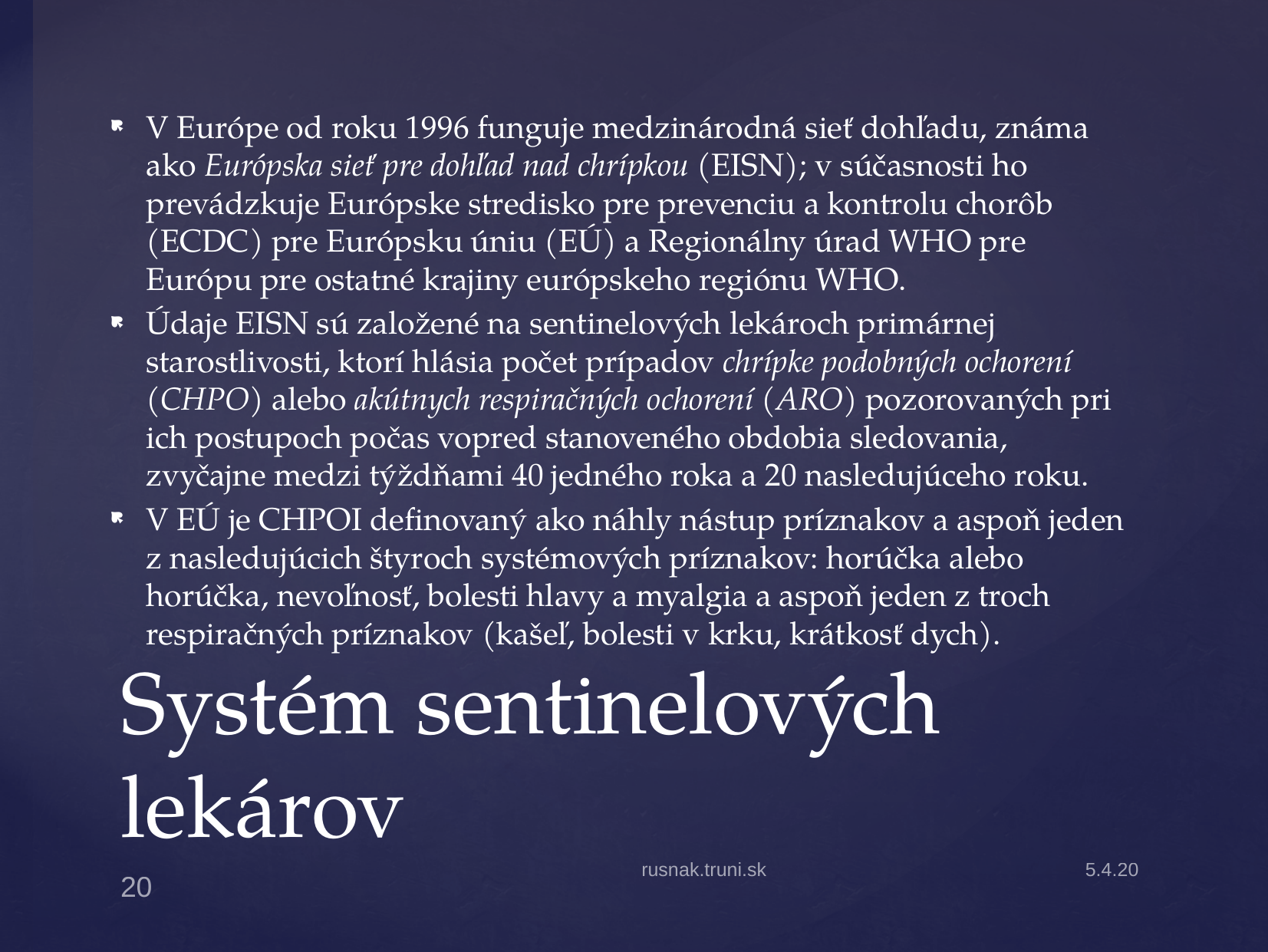

V Európe od roku 1996 funguje medzinárodná sieť dohľadu, známa ako Európska sieť pre dohľad nad chrípkou (EISN); v súčasnosti ho prevádzkuje Európske stredisko pre prevenciu a kontrolu chorôb (ECDC) pre Európsku úniu (EÚ) a Regionálny úrad WHO pre Európu pre ostatné krajiny európskeho regiónu WHO.
Údaje EISN sú založené na sentinelových lekároch primárnej starostlivosti, ktorí hlásia počet prípadov chrípke podobných ochorení (CHPO) alebo akútnych respiračných ochorení (ARO) pozorovaných pri ich postupoch počas vopred stanoveného obdobia sledovania, zvyčajne medzi týždňami 40 jedného roka a 20 nasledujúceho roku.
V EÚ je CHPOI definovaný ako náhly nástup príznakov a aspoň jeden z nasledujúcich štyroch systémových príznakov: horúčka alebo horúčka, nevoľnosť, bolesti hlavy a myalgia a aspoň jeden z troch respiračných príznakov (kašeľ, bolesti v krku, krátkosť dych).
# Systém sentinelových lekárov
rusnak.truni.sk
5.4.20
20